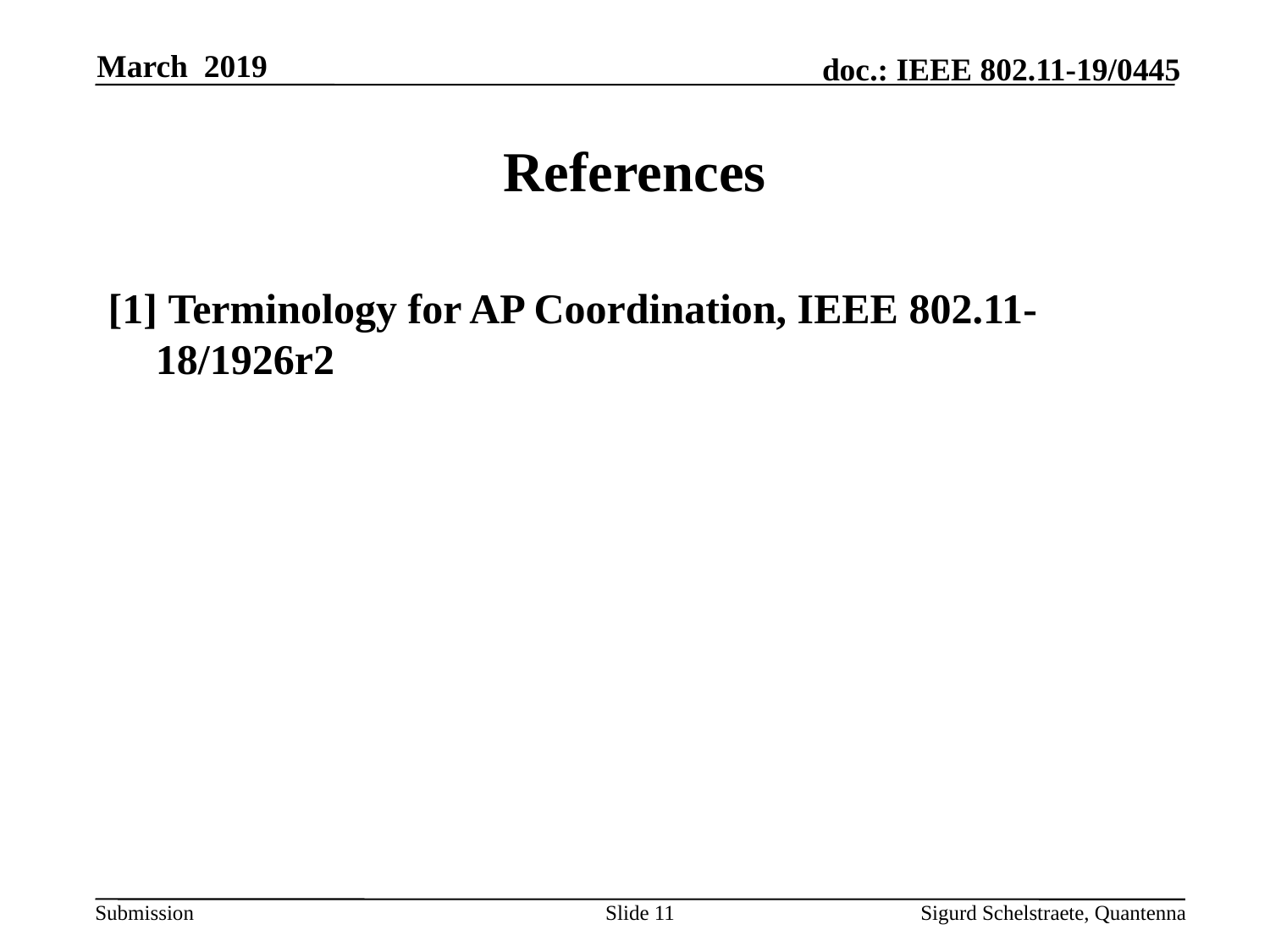

March  2019
# References
[1] Terminology for AP Coordination, IEEE 802.11-18/1926r2

Slide 11
Sigurd Schelstraete, Quantenna